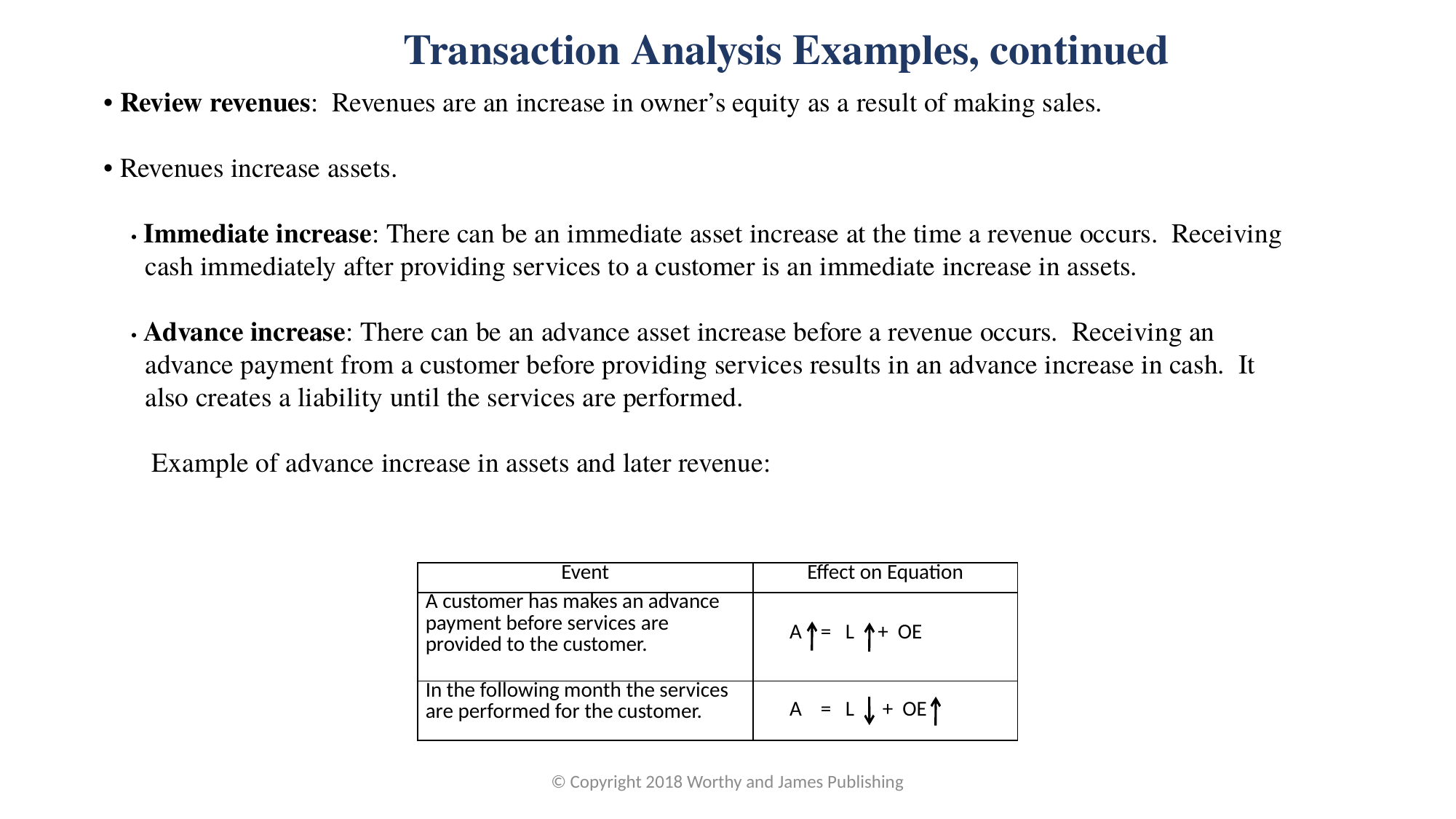

Transaction Analysis Examples, continued
• Review revenues:  Revenues are an increase in owner’s equity as a result of making sales.

• Revenues increase assets.

• Immediate increase: There can be an immediate asset increase at the time a revenue occurs.  Receiving cash immediately after providing services to a customer is an immediate increase in assets.

• Advance increase: There can be an advance asset increase before a revenue occurs.  Receiving an advance payment from a customer before providing services results in an advance increase in cash.  It also creates a liability until the services are performed.

       Example of advance increase in assets and later revenue:
| Event | Effect on Equation |
| --- | --- |
| A customer has makes an advance payment before services are provided to the customer. | A = L + OE |
| In the following month the services are performed for the customer. | A = L + OE |
© Copyright 2018 Worthy and James Publishing